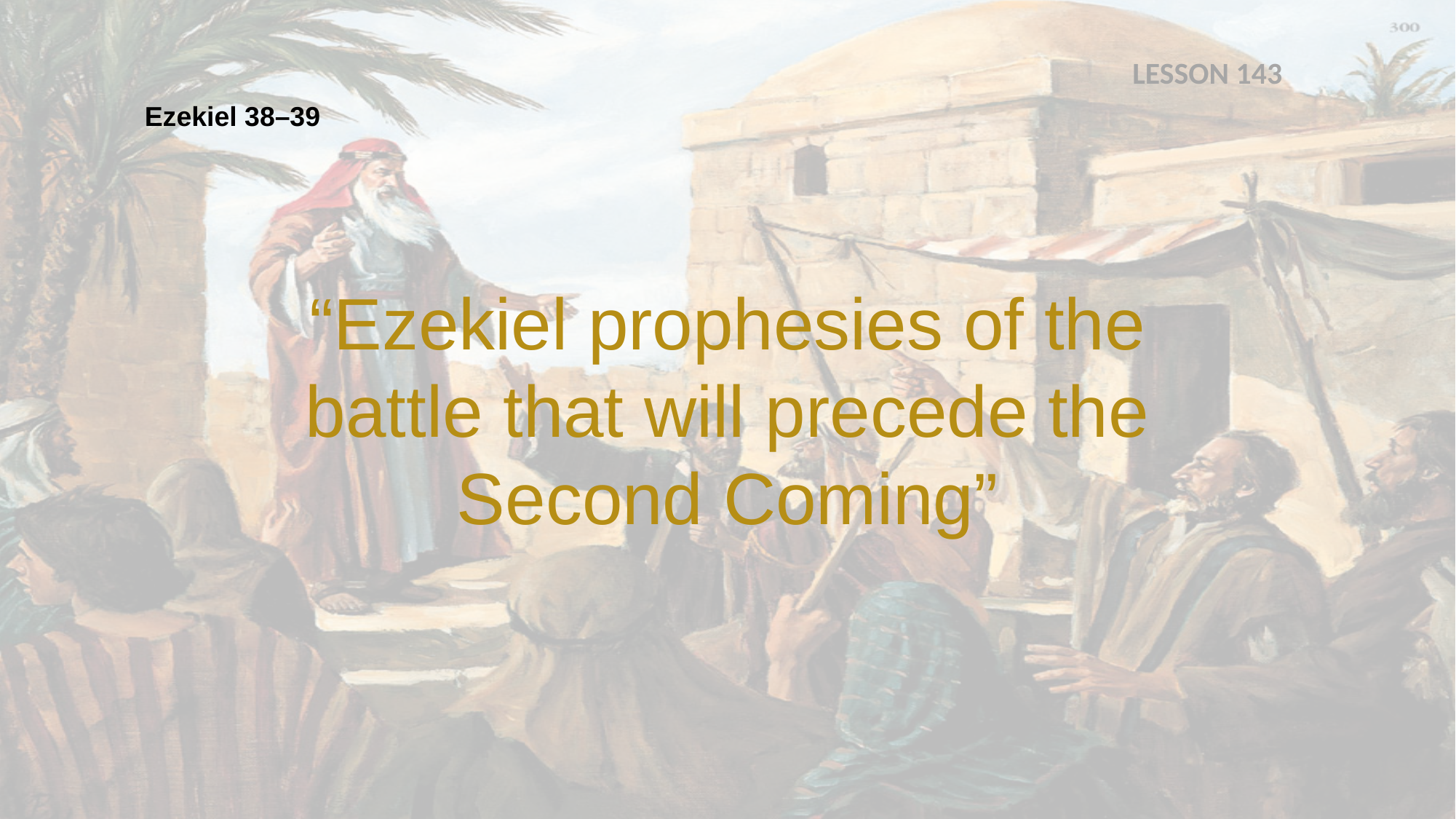

LESSON 143
Ezekiel 38–39
“Ezekiel prophesies of the battle that will precede the Second Coming”